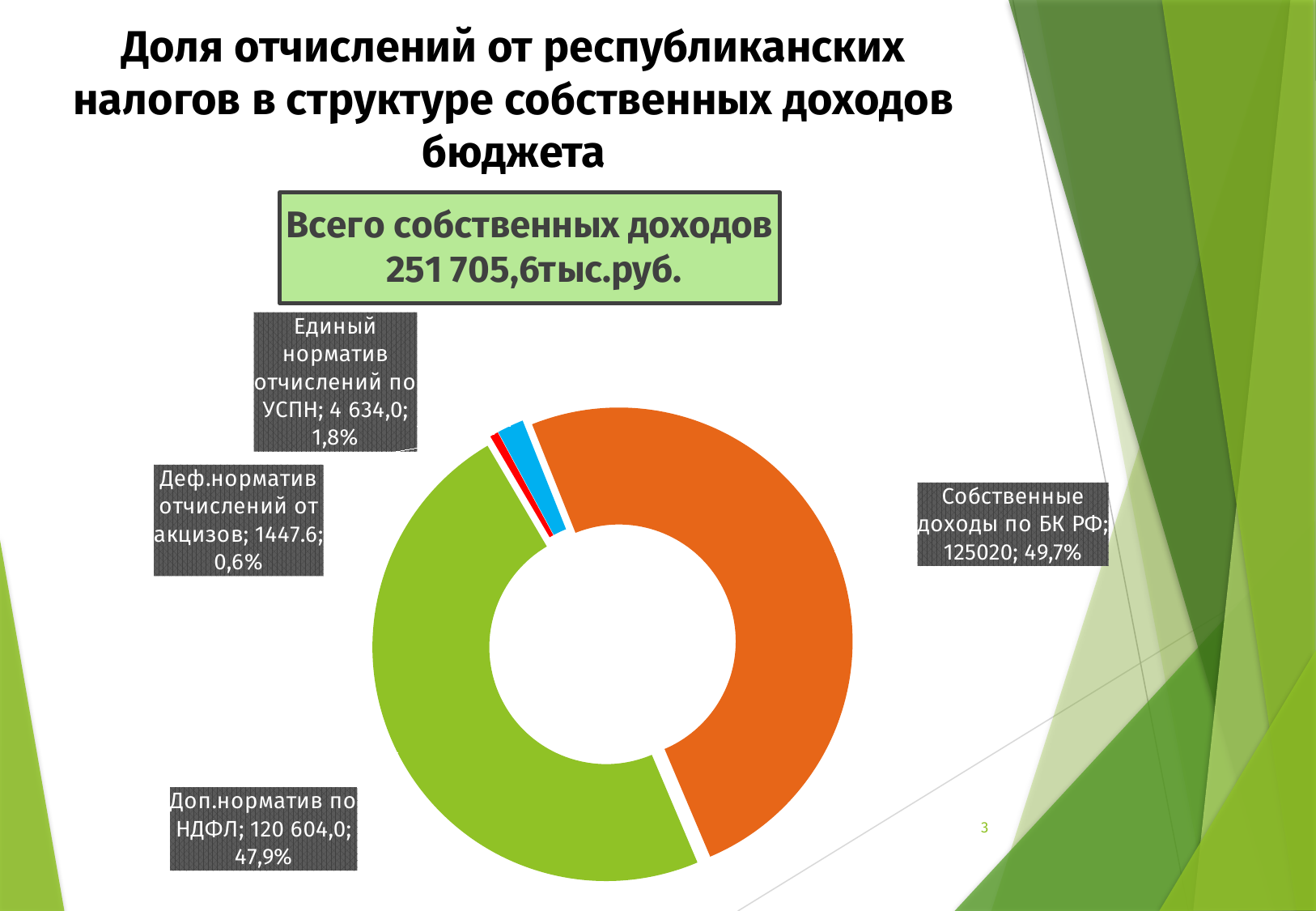

# Доля отчислений от республиканских налогов в структуре собственных доходов бюджета

### Chart: Всего собственных доходов
 251 705,6тыс.руб.

| Category | Продажи |
|---|---|
| Доп.норматив по НДФЛ | 120604.0 |
| Деф.норматив отчислений от акцизов | 1447.6 |
| Единый норматив отчислений по УСПН | 4634.0 |
| Собственные доходы по БК РФ | 125020.0 |
3